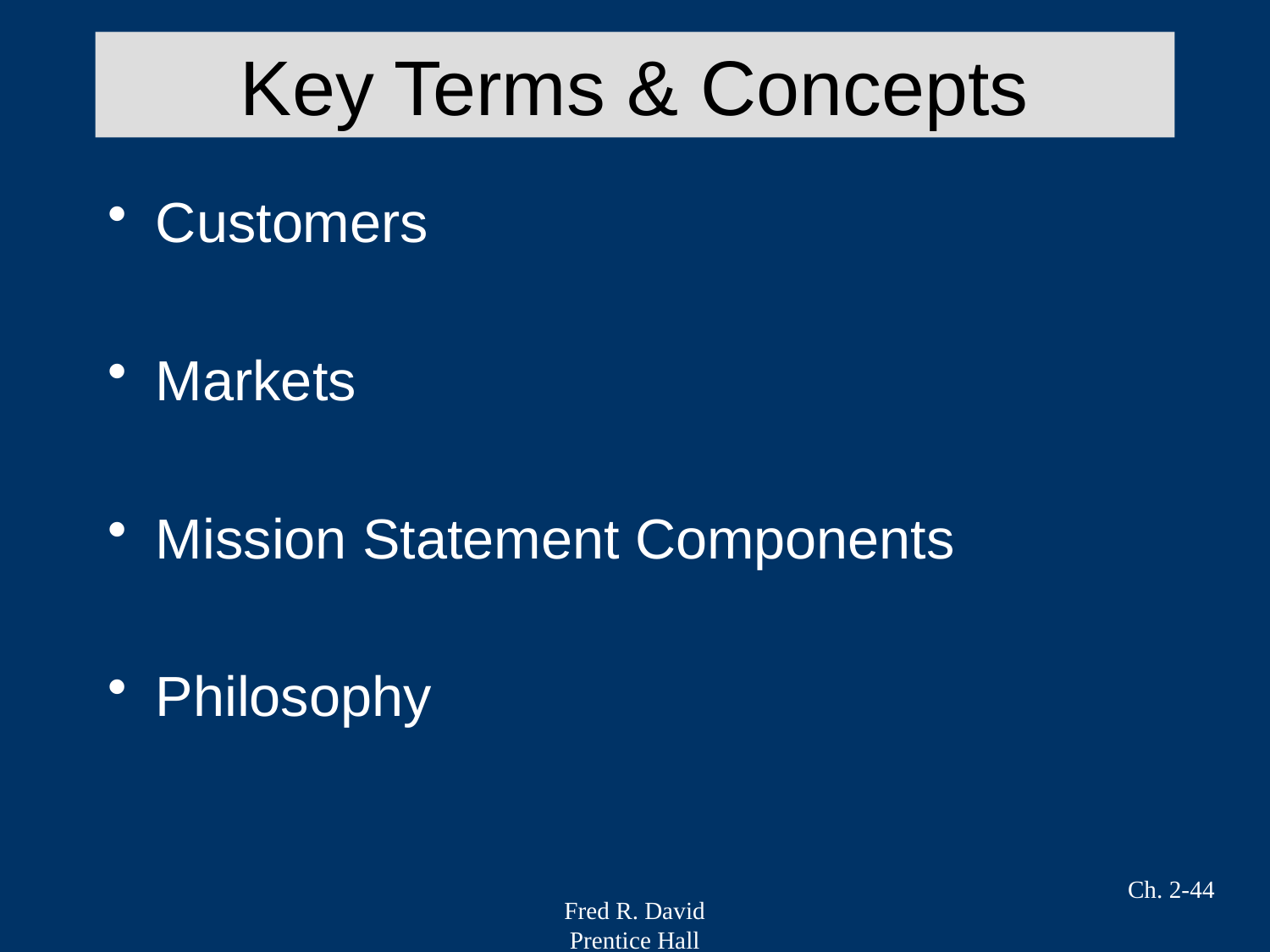

# Key Terms & Concepts
Customers

Markets

Mission Statement Components

Philosophy

Ch. 2-44
Fred R. David
Prentice Hall